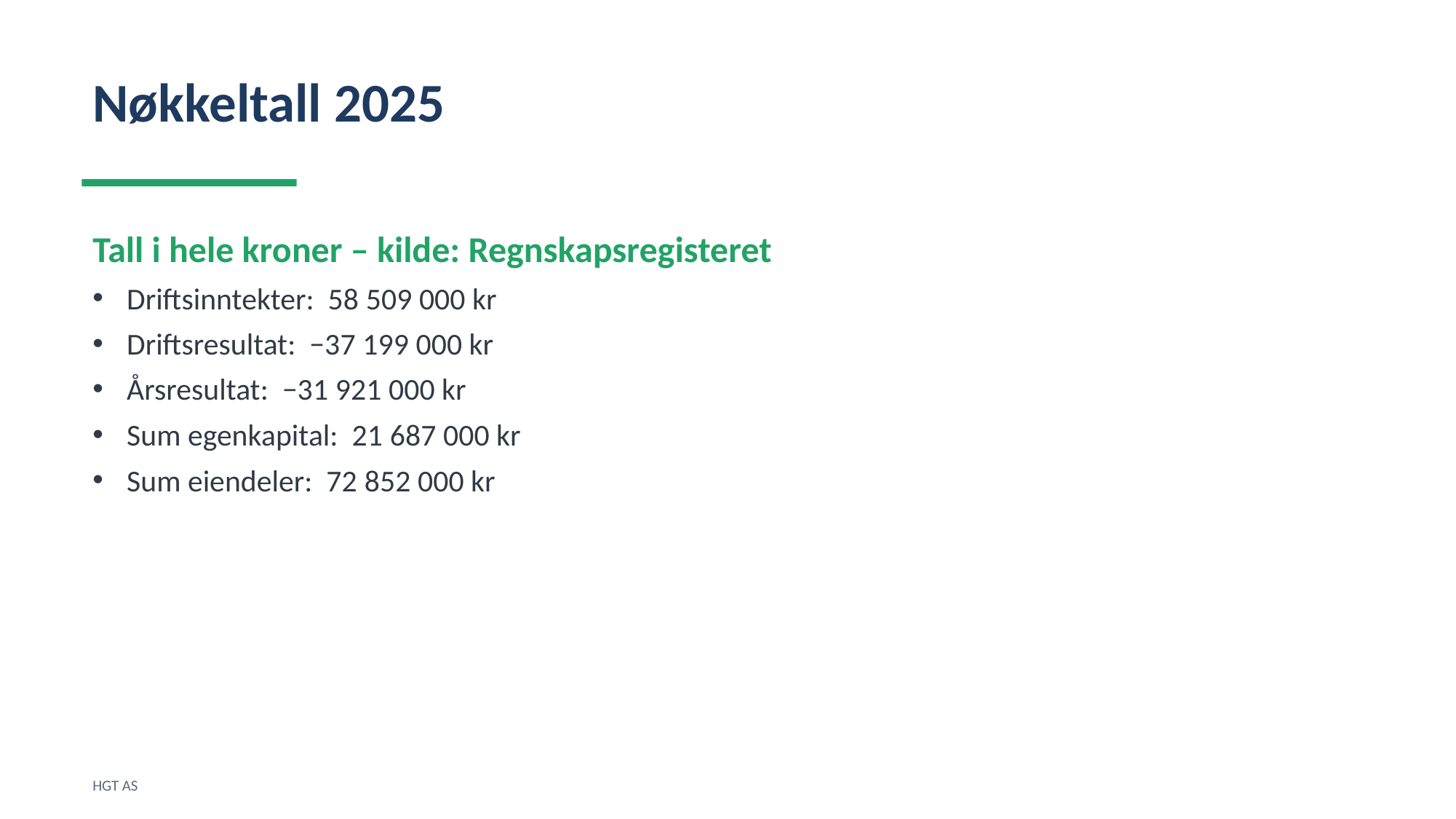

Nøkkeltall 2025

Tall i hele kroner – kilde: Regnskapsregisteret
Driftsinntekter:  58 509 000 kr
Driftsresultat:  −37 199 000 kr
Årsresultat:  −31 921 000 kr
Sum egenkapital:  21 687 000 kr
Sum eiendeler:  72 852 000 kr
HGT AS